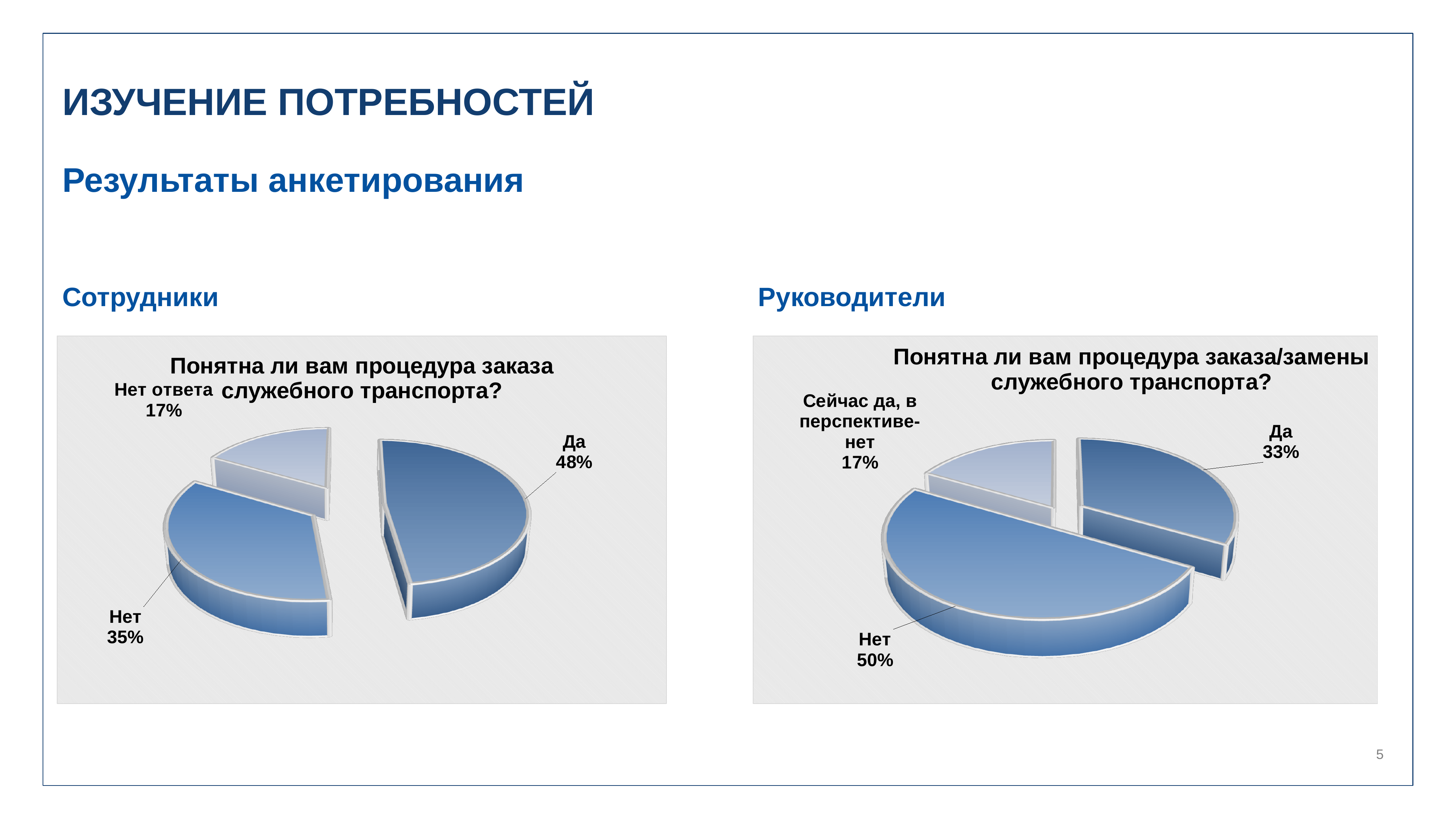

ИЗУЧЕНИЕ ПОТРЕБНОСТЕЙ
Результаты анкетирования

Сотрудники
Руководители

[unsupported chart]

[unsupported chart]

5